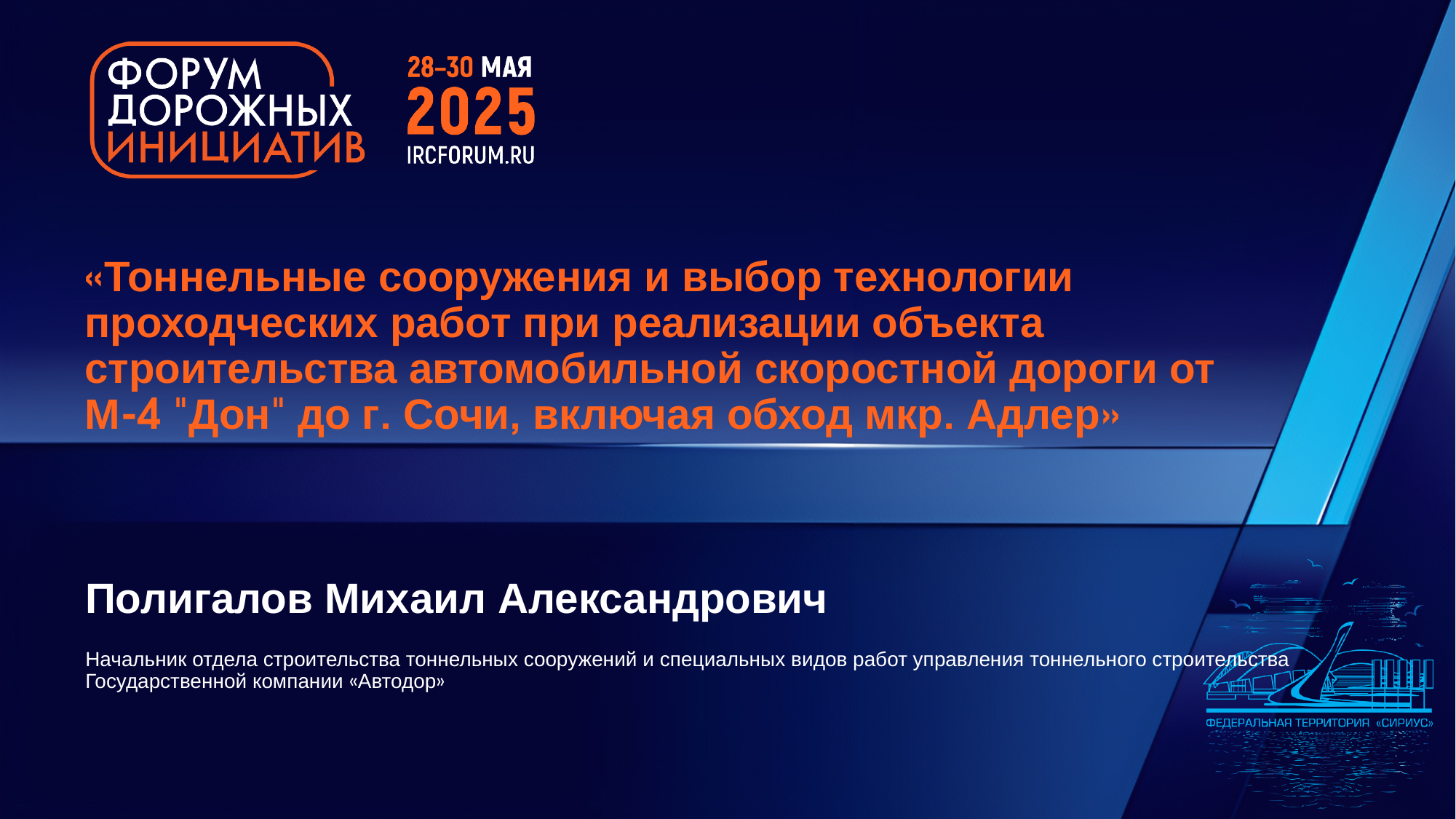

«Тоннельные сооружения и выбор технологии проходческих работ при реализации объекта строительства автомобильной скоростной дороги от М-4 "Дон" до г. Сочи, включая обход мкр. Адлер»
Полигалов Михаил Александрович
Начальник отдела строительства тоннельных сооружений и специальных видов работ управления тоннельного строительства Государственной компании «Автодор»